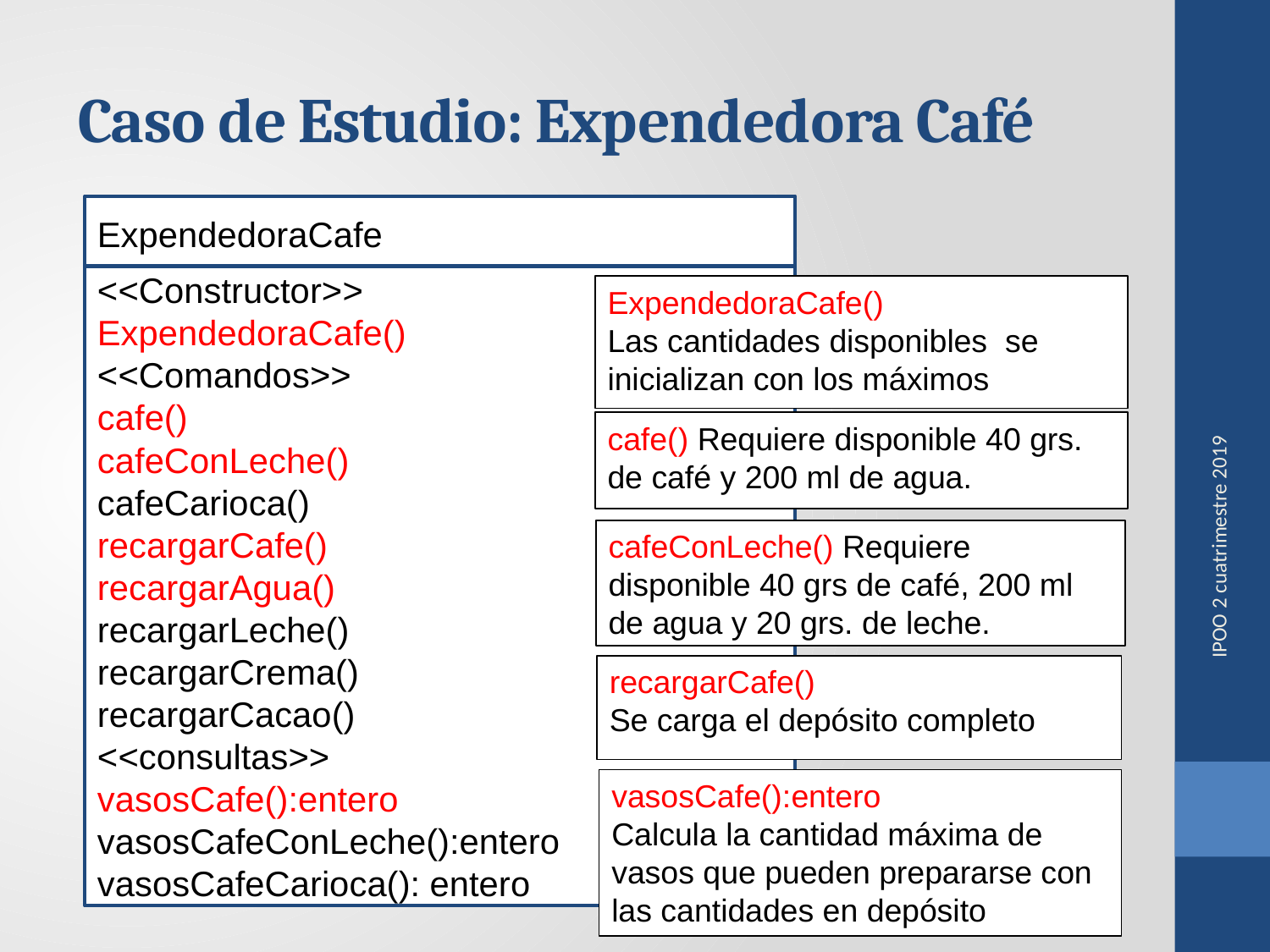

# Caso de Estudio: Expendedora Café
ExpendedoraCafe
<<Constructor>>
ExpendedoraCafe()
<<Comandos>>
cafe()
cafeConLeche()
cafeCarioca()
recargarCafe()
recargarAgua()
recargarLeche()
recargarCrema()
recargarCacao()
<<consultas>>
vasosCafe():entero
vasosCafeConLeche():entero
vasosCafeCarioca(): entero
ExpendedoraCafe()
Las cantidades disponibles  se inicializan con los máximos
cafe() Requiere disponible 40 grs. de café y 200 ml de agua.
cafeConLeche() Requiere disponible 40 grs de café, 200 ml de agua y 20 grs. de leche.
IPOO 2 cuatrimestre 2019
recargarCafe()
Se carga el depósito completo
vasosCafe():entero
Calcula la cantidad máxima de vasos que pueden prepararse con las cantidades en depósito